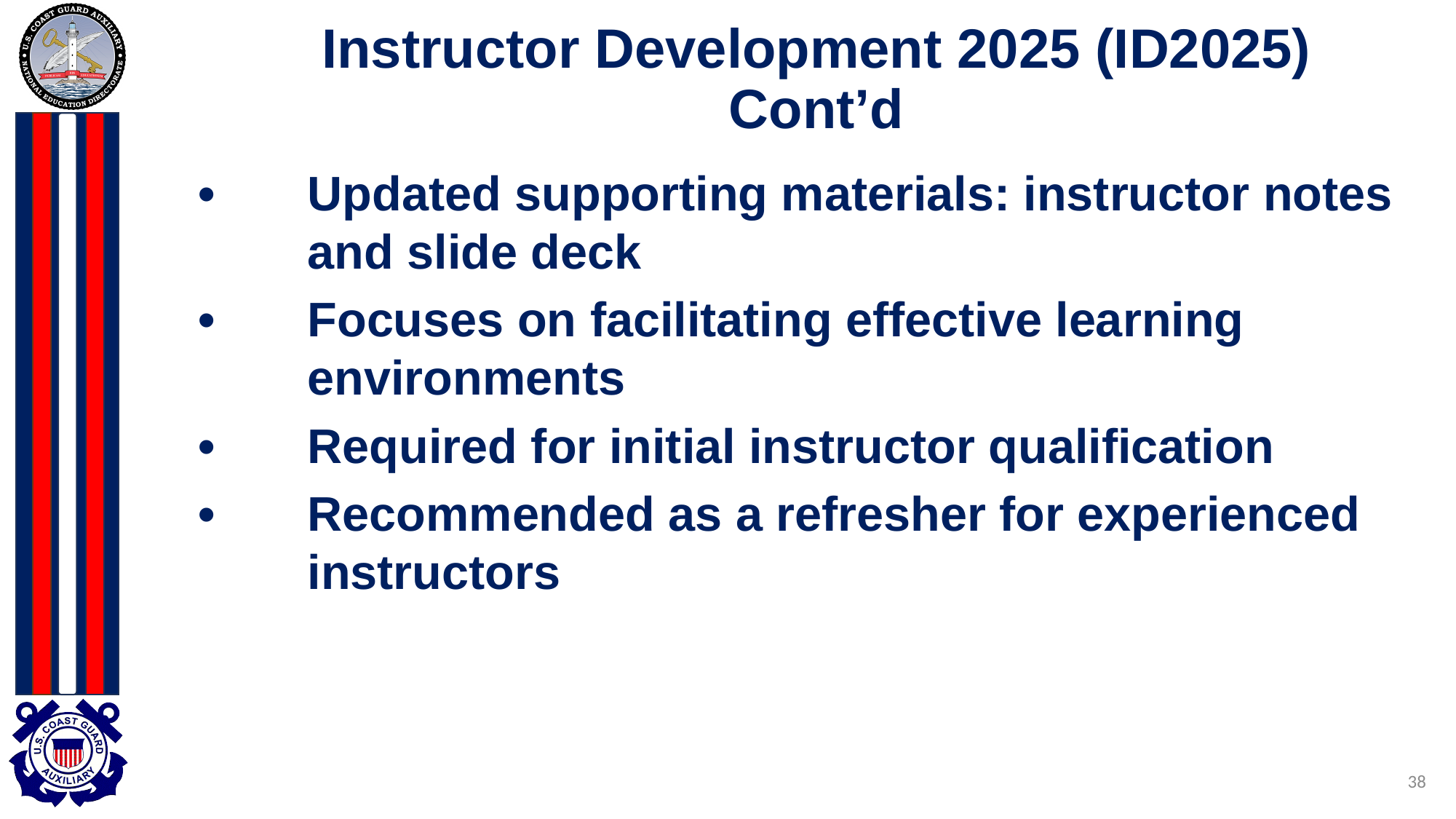

# Instructor Development 2025 (ID2025) Cont’d
•	Updated supporting materials: instructor notes
	and slide deck
•	Focuses on facilitating effective learning
	environments
•	Required for initial instructor qualification
•	Recommended as a refresher for experienced
	instructors
38